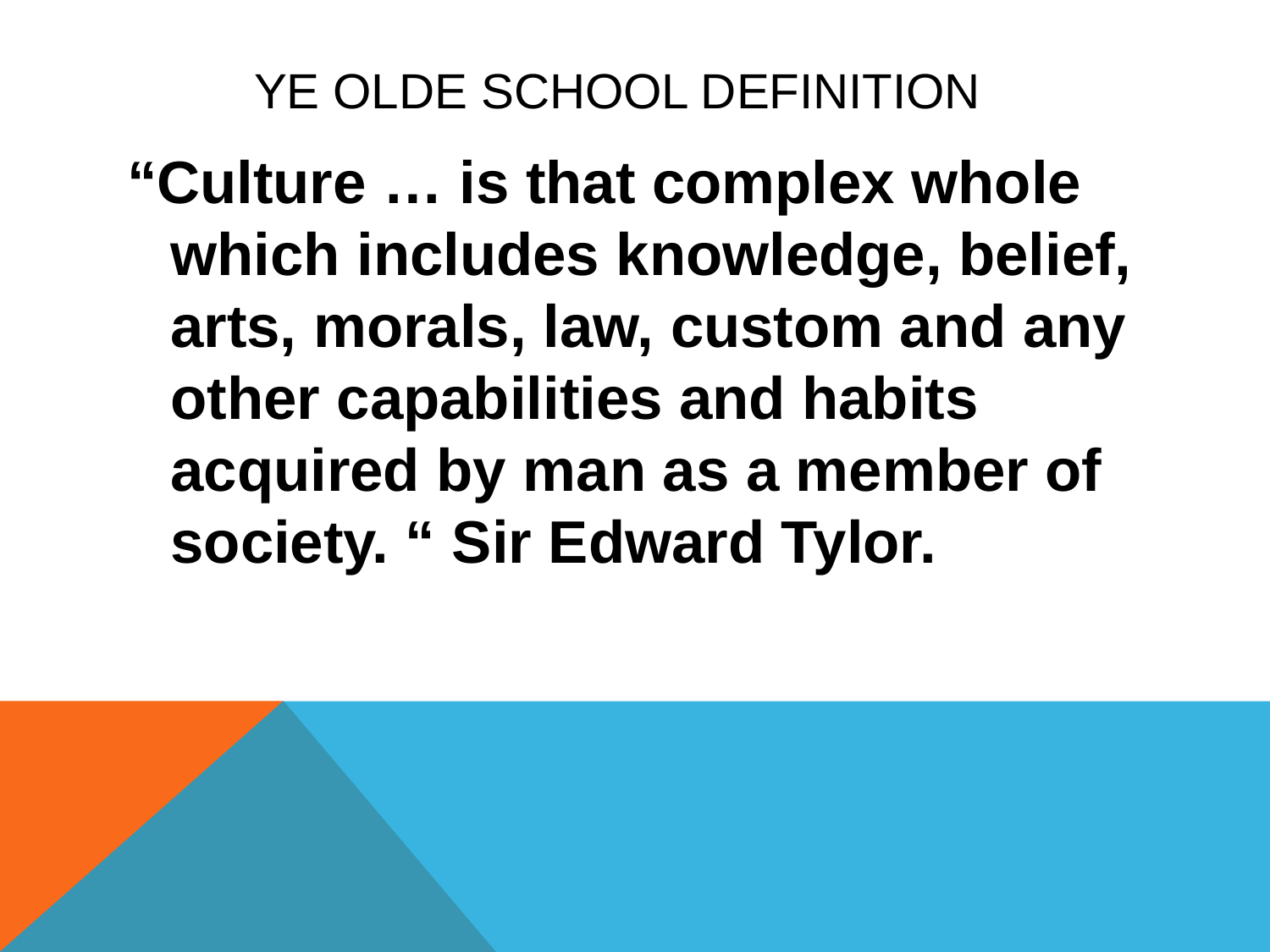

# Ye Olde School Definition
“Culture … is that complex whole which includes knowledge, belief, arts, morals, law, custom and any other capabilities and habits acquired by man as a member of society. “ Sir Edward Tylor.